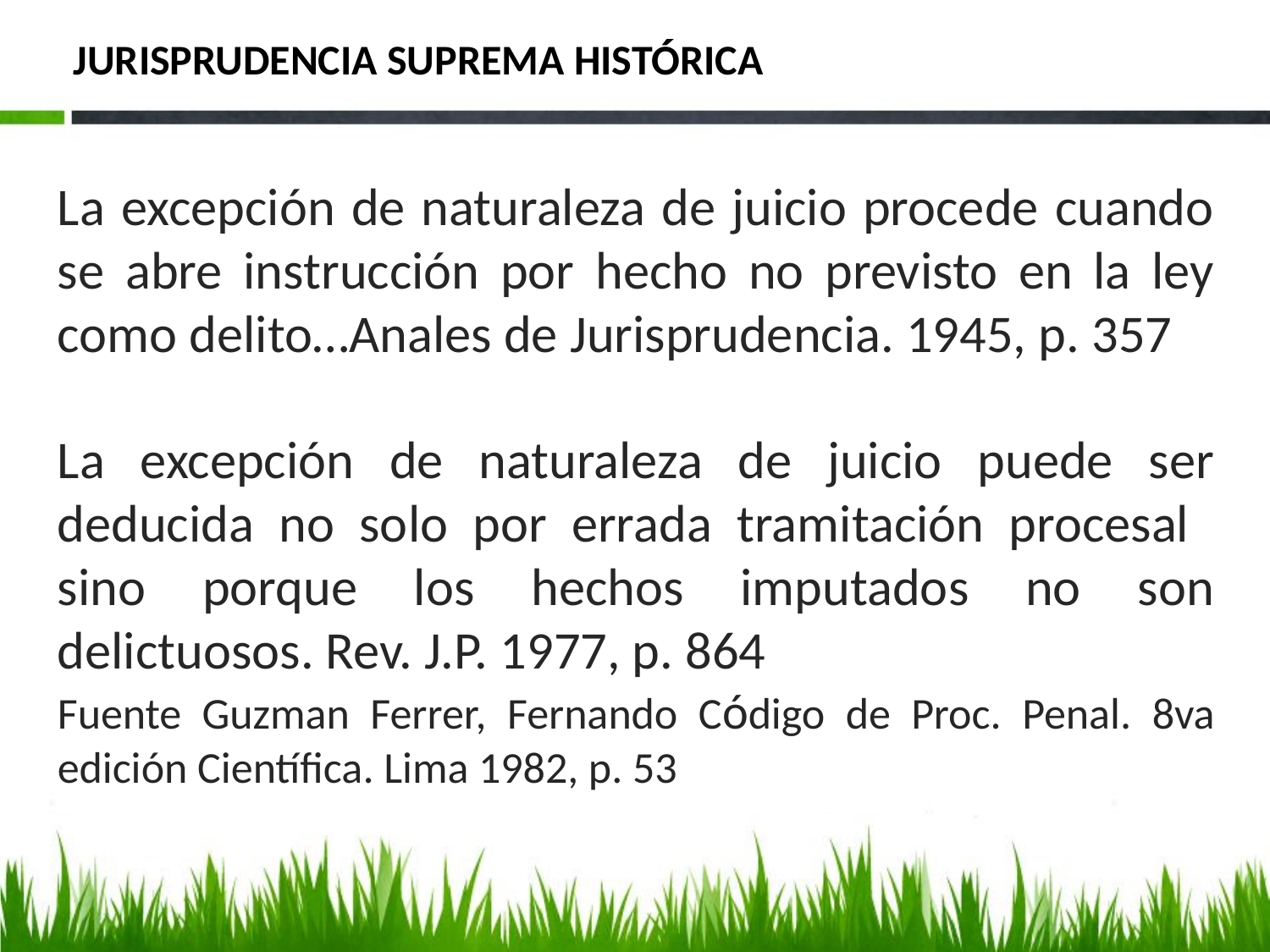

# JURISPRUDENCIA SUPREMA HISTÓRICA
La excepción de naturaleza de juicio procede cuando se abre instrucción por hecho no previsto en la ley como delito…Anales de Jurisprudencia. 1945, p. 357

La excepción de naturaleza de juicio puede ser deducida no solo por errada tramitación procesal  sino porque los hechos imputados no son delictuosos. Rev. J.P. 1977, p. 864
Fuente Guzman Ferrer, Fernando Código de Proc. Penal. 8va edición Científica. Lima 1982, p. 53